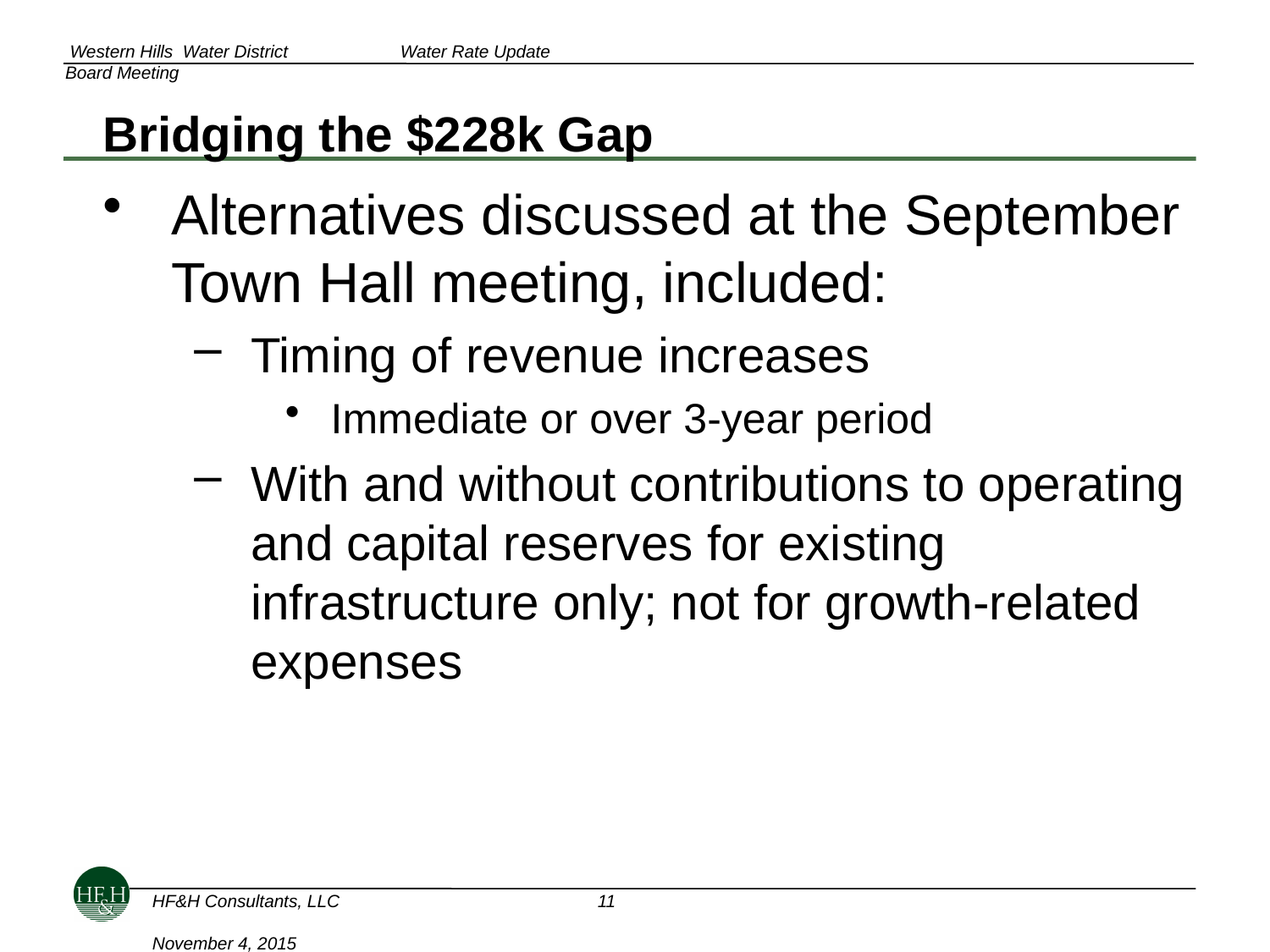

# Bridging the $228k Gap
Alternatives discussed at the September Town Hall meeting, included:
Timing of revenue increases
Immediate or over 3-year period
With and without contributions to operating and capital reserves for existing infrastructure only; not for growth-related expenses